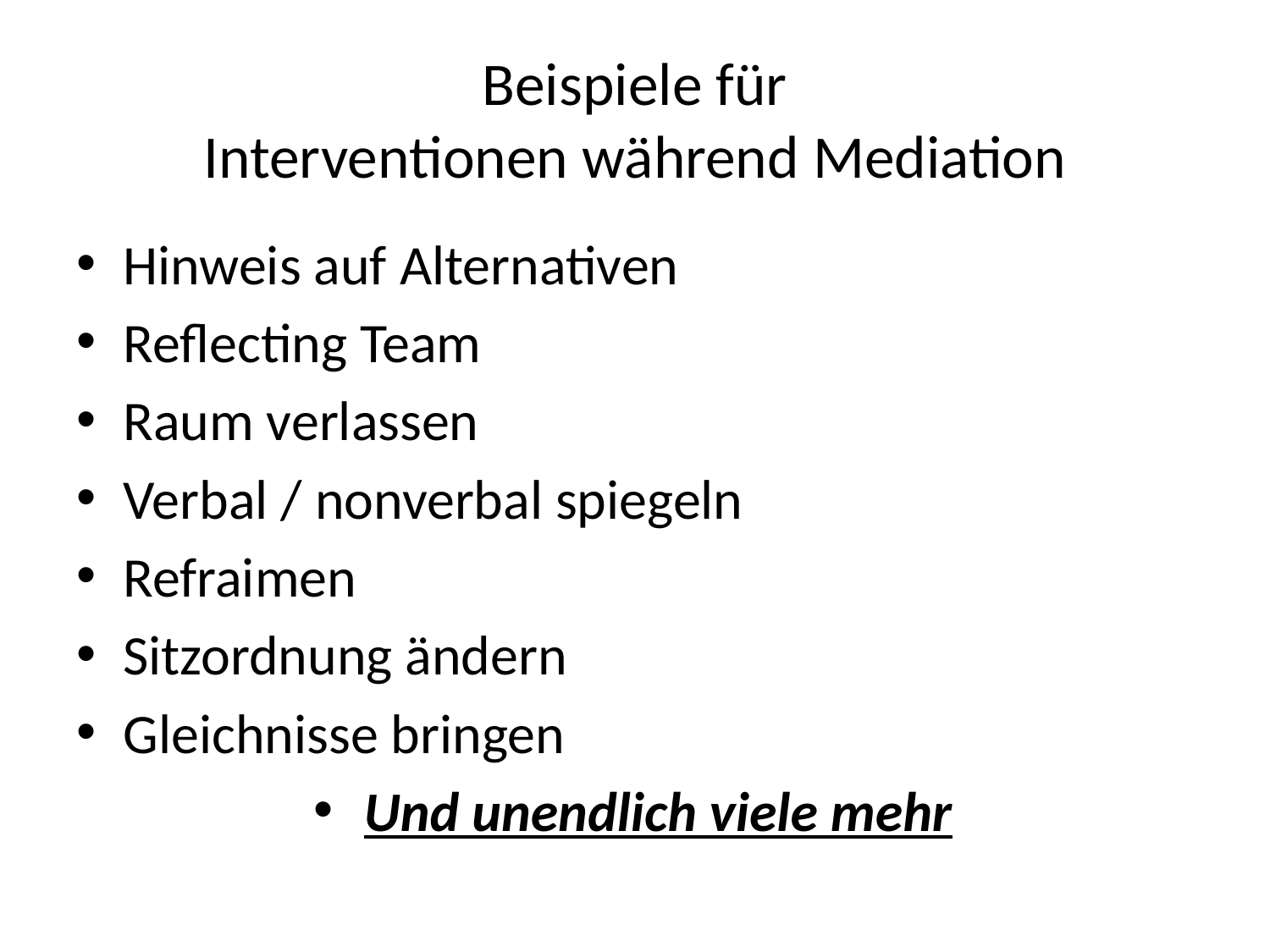

# Beispiele für Interventionen während Mediation
Hinweis auf Alternativen
Reflecting Team
Raum verlassen
Verbal / nonverbal spiegeln
Refraimen
Sitzordnung ändern
Gleichnisse bringen
Und unendlich viele mehr